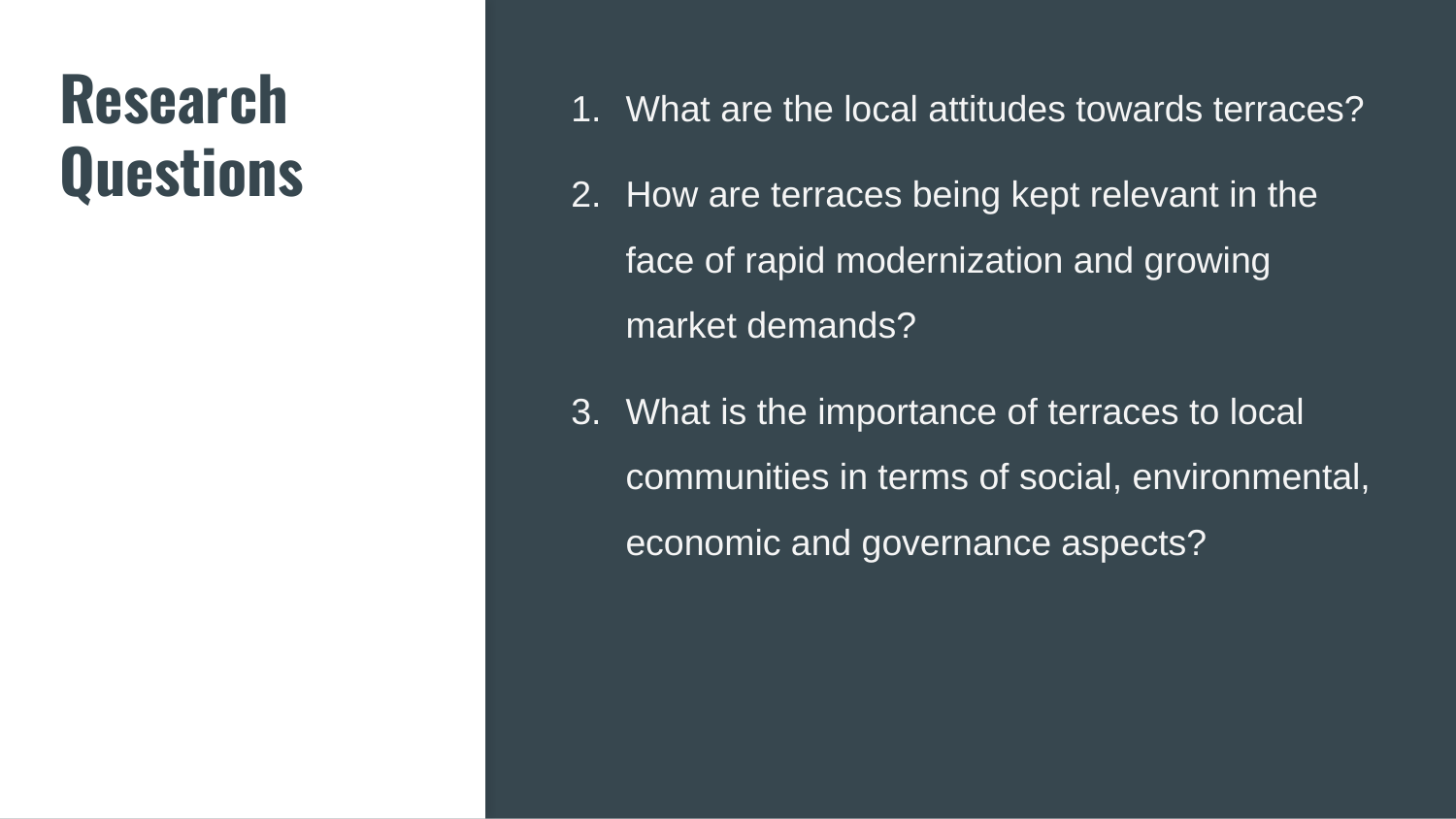

# Research Questions
What are the local attitudes towards terraces?
How are terraces being kept relevant in the face of rapid modernization and growing market demands?
What is the importance of terraces to local communities in terms of social, environmental, economic and governance aspects?